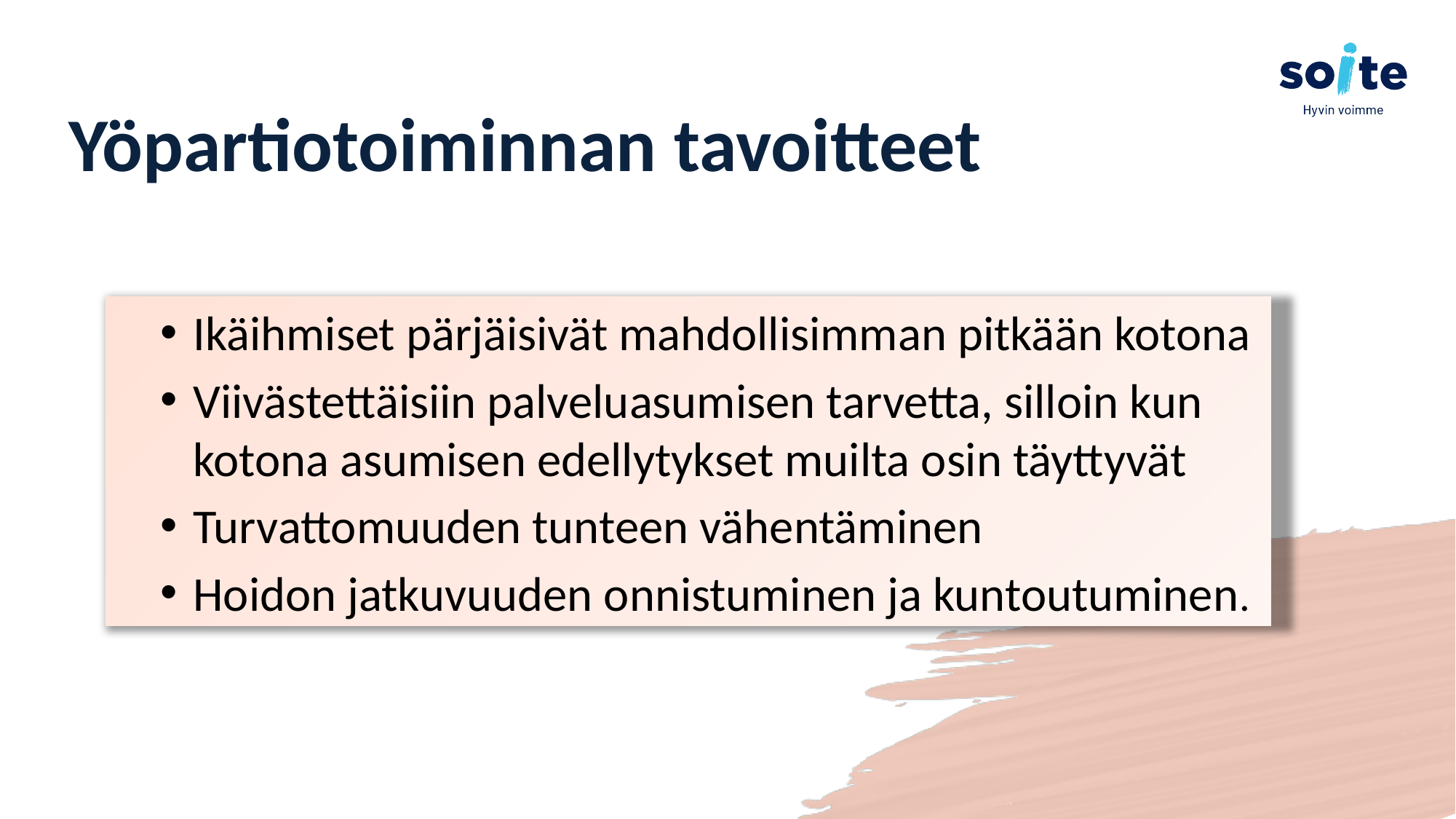

# Yöpartiotoiminnan tavoitteet
Ikäihmiset pärjäisivät mahdollisimman pitkään kotona
Viivästettäisiin palveluasumisen tarvetta, silloin kun kotona asumisen edellytykset muilta osin täyttyvät
Turvattomuuden tunteen vähentäminen
Hoidon jatkuvuuden onnistuminen ja kuntoutuminen.